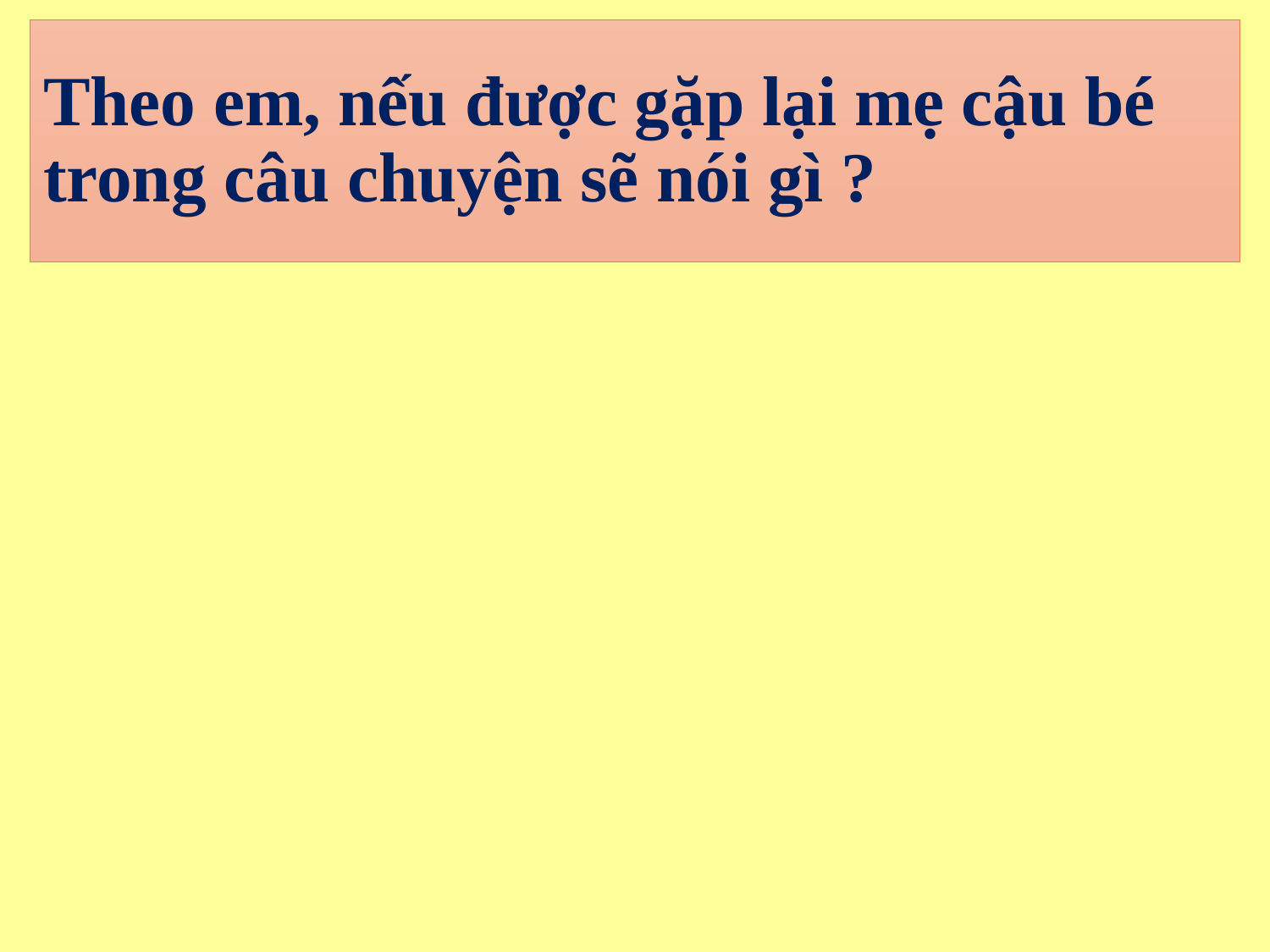

# Theo em, nếu được gặp lại mẹ cậu bé trong câu chuyện sẽ nói gì ?